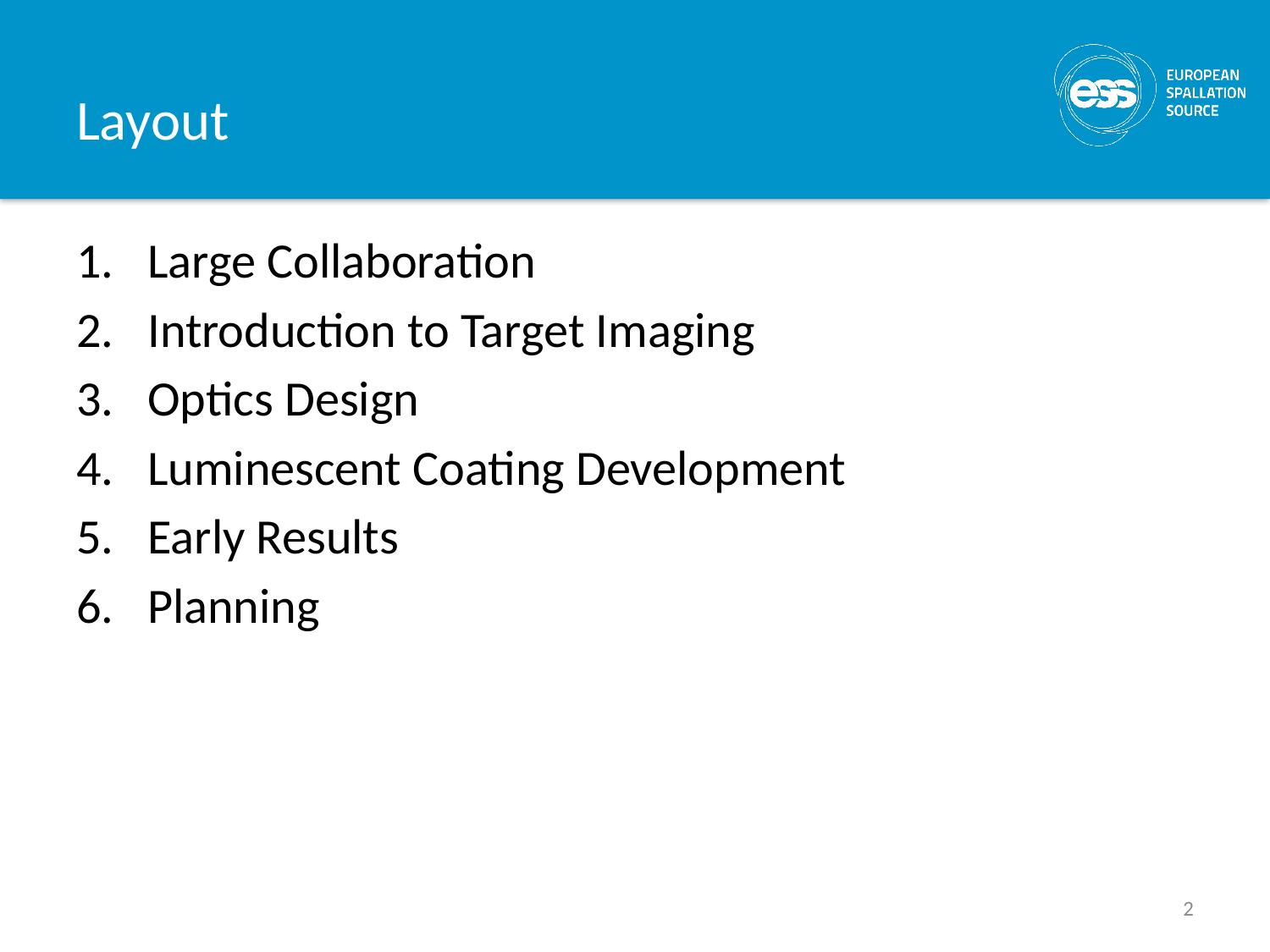

# Layout
Large Collaboration
Introduction to Target Imaging
Optics Design
Luminescent Coating Development
Early Results
Planning
2